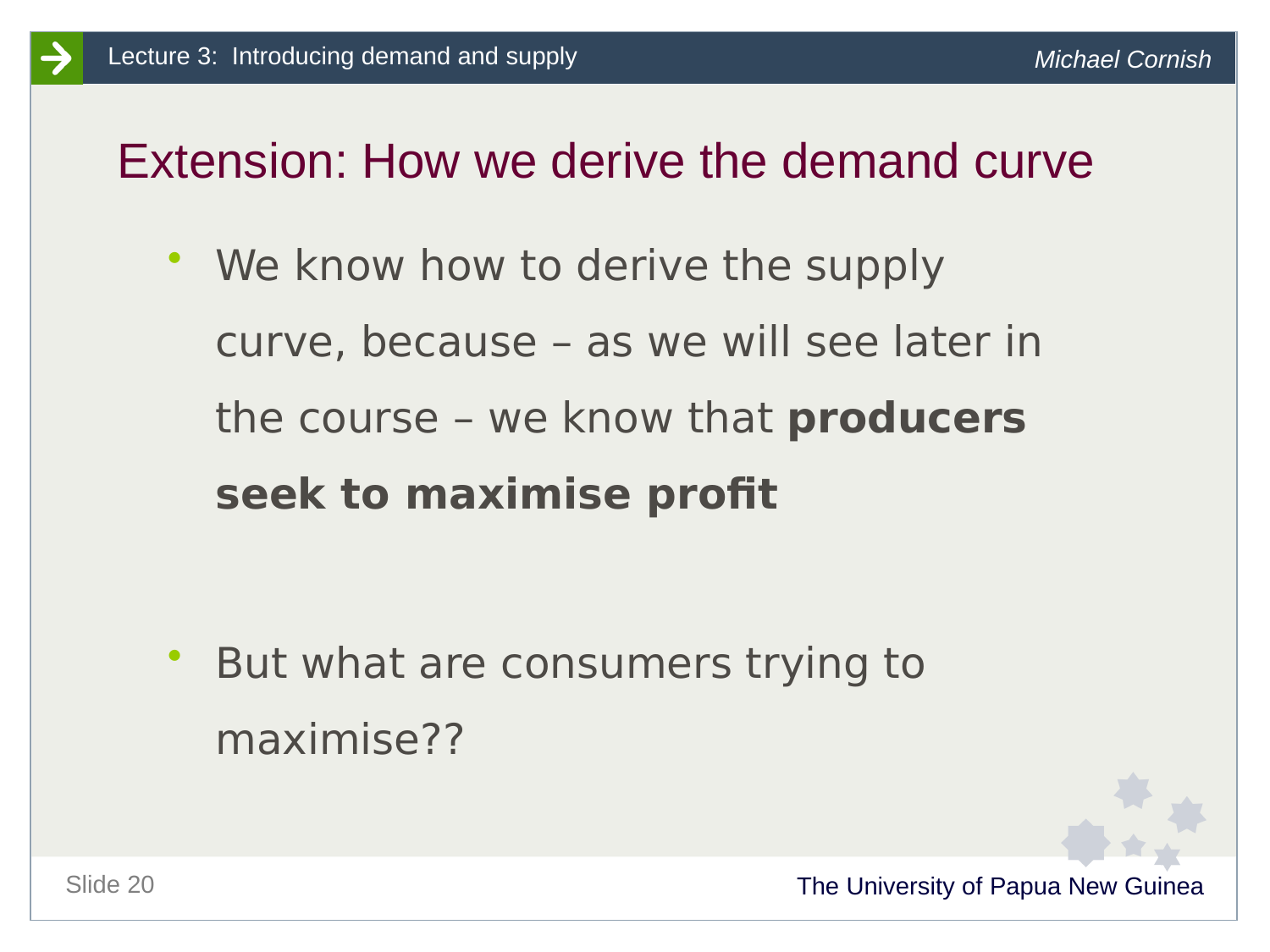

# Extension: How we derive the demand curve
We know how to derive the supply curve, because – as we will see later in the course – we know that producers seek to maximise profit

But what are consumers trying to maximise??